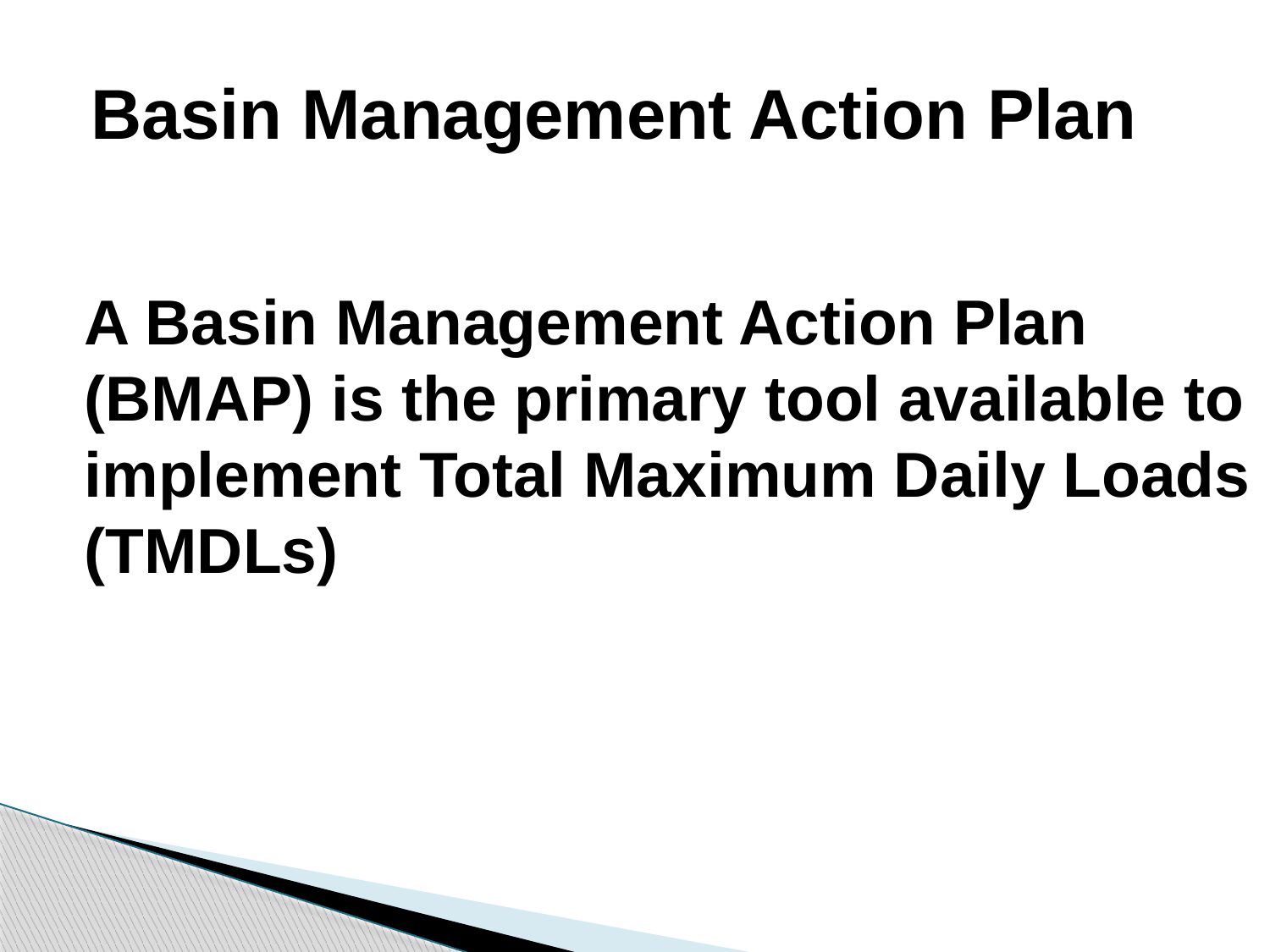

# Basin Management Action Plan
  A Basin Management Action Plan (BMAP) is the primary tool available to implement Total Maximum Daily Loads (TMDLs)